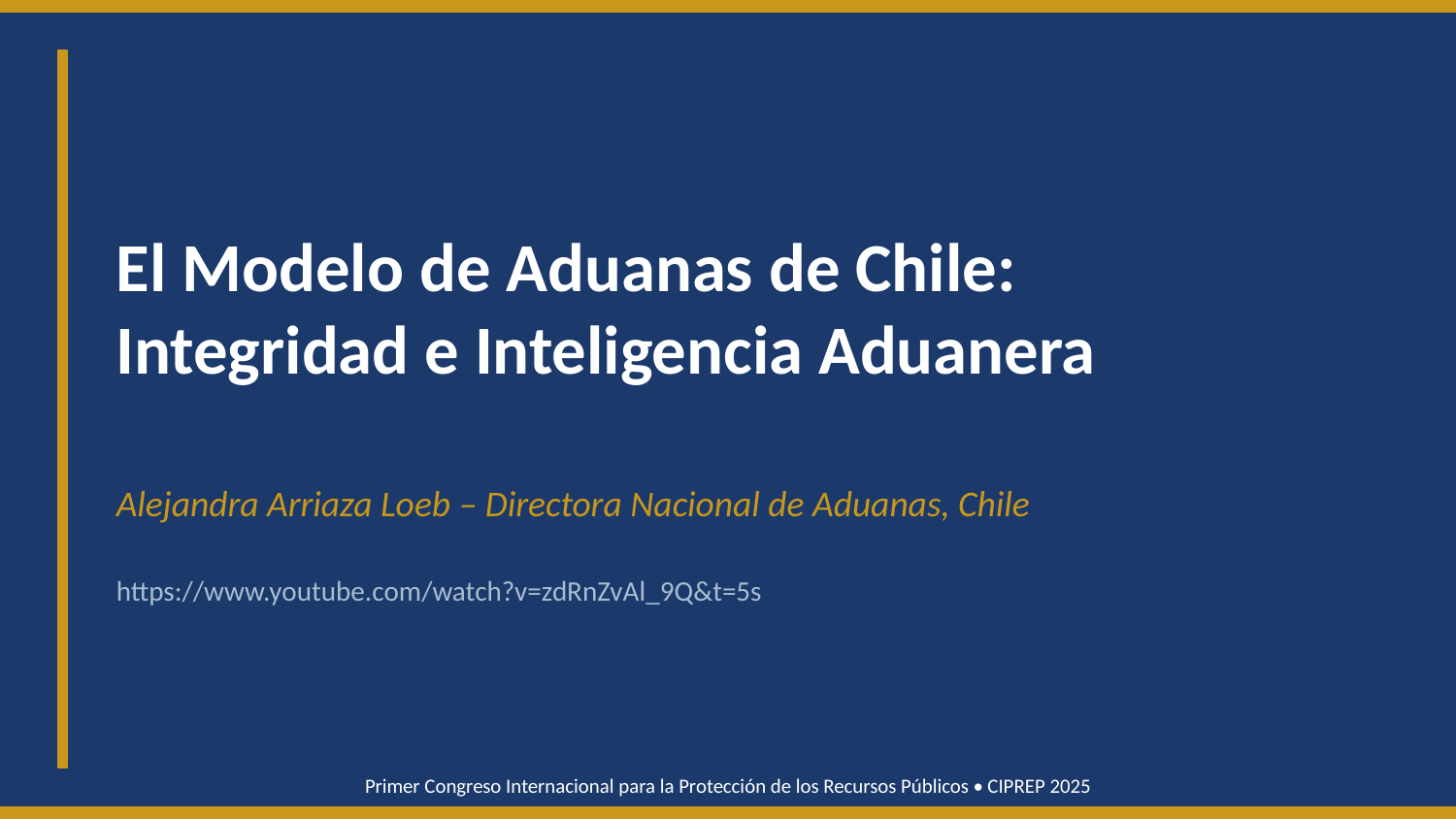

El Modelo de Aduanas de Chile:
Integridad e Inteligencia Aduanera
Alejandra Arriaza Loeb – Directora Nacional de Aduanas, Chile
https://www.youtube.com/watch?v=zdRnZvAl_9Q&t=5s
Primer Congreso Internacional para la Protección de los Recursos Públicos • CIPREP 2025